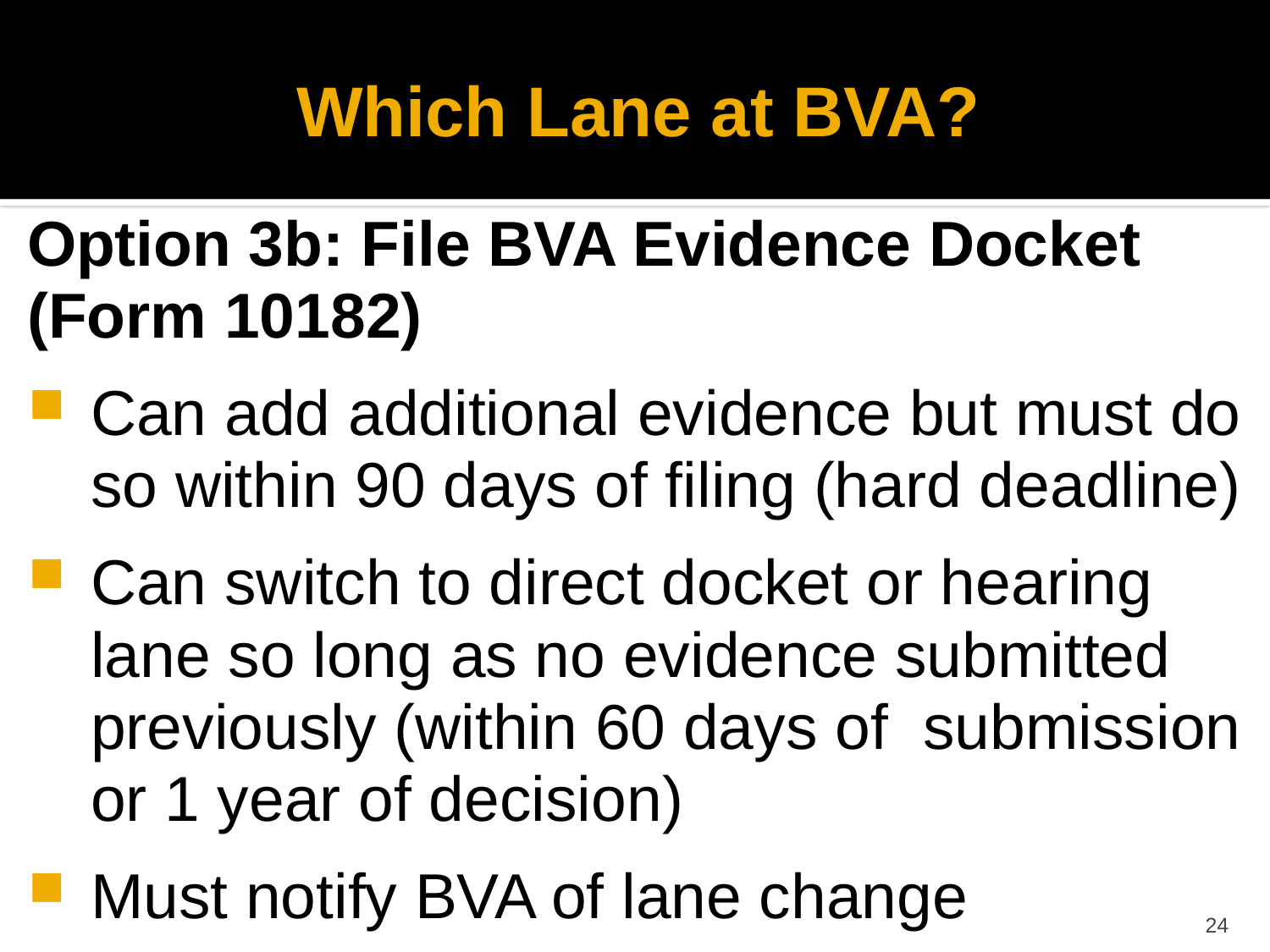

# Which Lane at BVA?
Option 3b: File BVA Evidence Docket (Form 10182)
Can add additional evidence but must do so within 90 days of filing (hard deadline)
Can switch to direct docket or hearing lane so long as no evidence submitted previously (within 60 days of  submission or 1 year of decision)
Must notify BVA of lane change

24